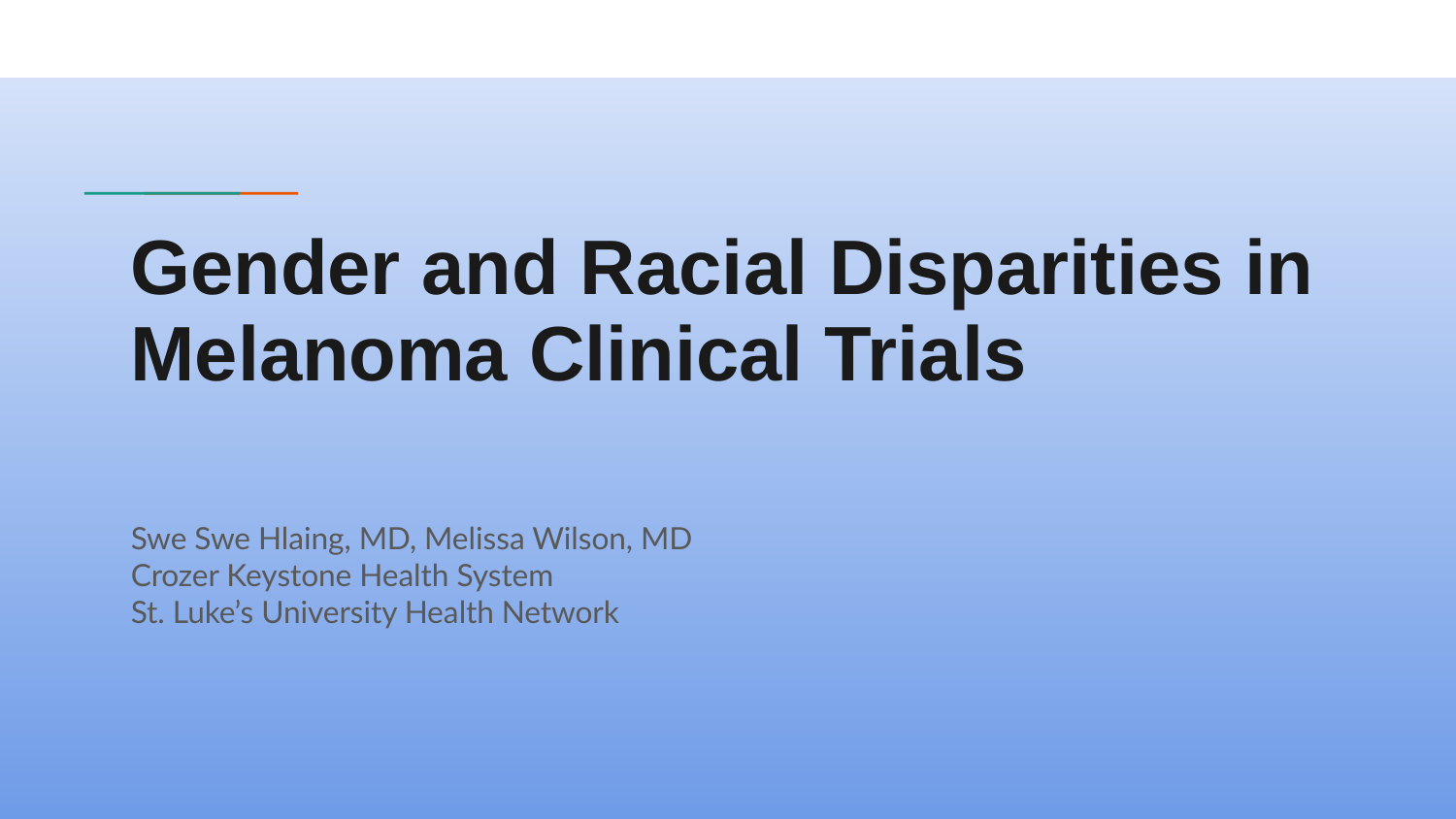

# Gender and Racial Disparities in Melanoma Clinical Trials
Swe Swe Hlaing, MD, Melissa Wilson, MD
Crozer Keystone Health System
St. Luke’s University Health Network